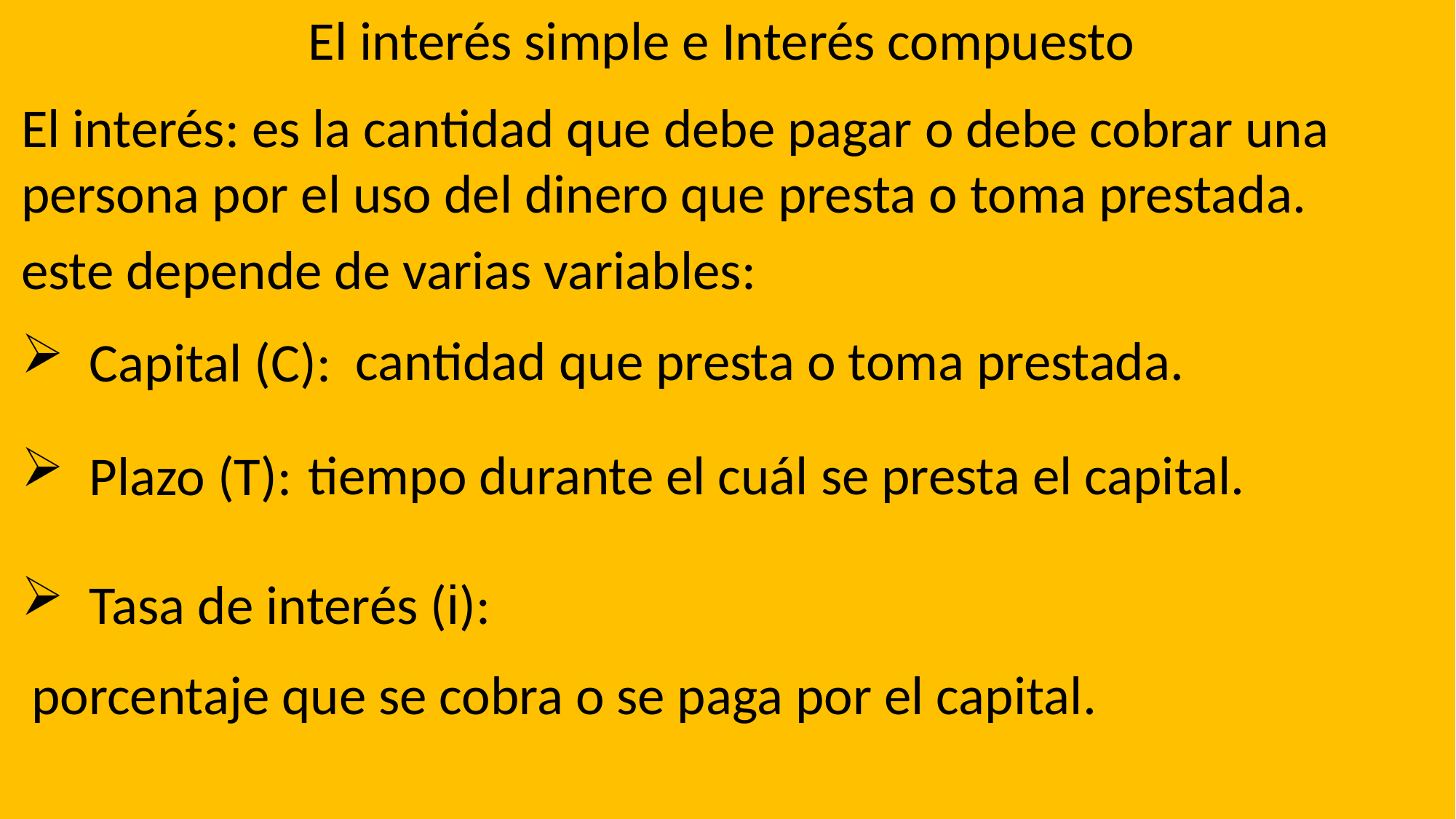

El interés simple e Interés compuesto
El interés: es la cantidad que debe pagar o debe cobrar una persona por el uso del dinero que presta o toma prestada.
este depende de varias variables:
cantidad que presta o toma prestada.
Capital (C):
tiempo durante el cuál se presta el capital.
Plazo (T):
Tasa de interés (i):
porcentaje que se cobra o se paga por el capital.